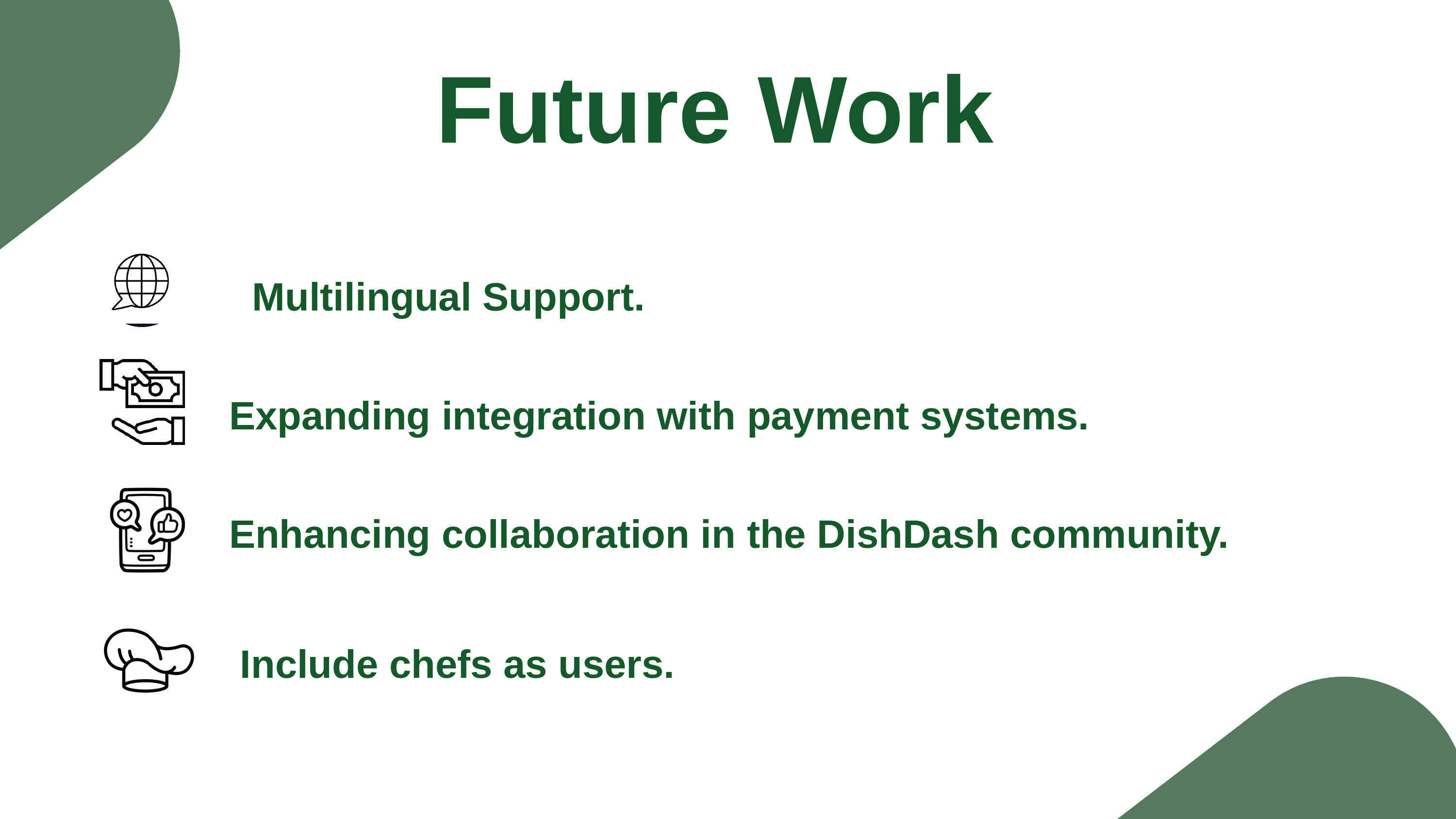

Future Work

Multilingual Support.

Expanding integration with payment systems.

Enhancing collaboration in the DishDash community.

Include chefs as users.